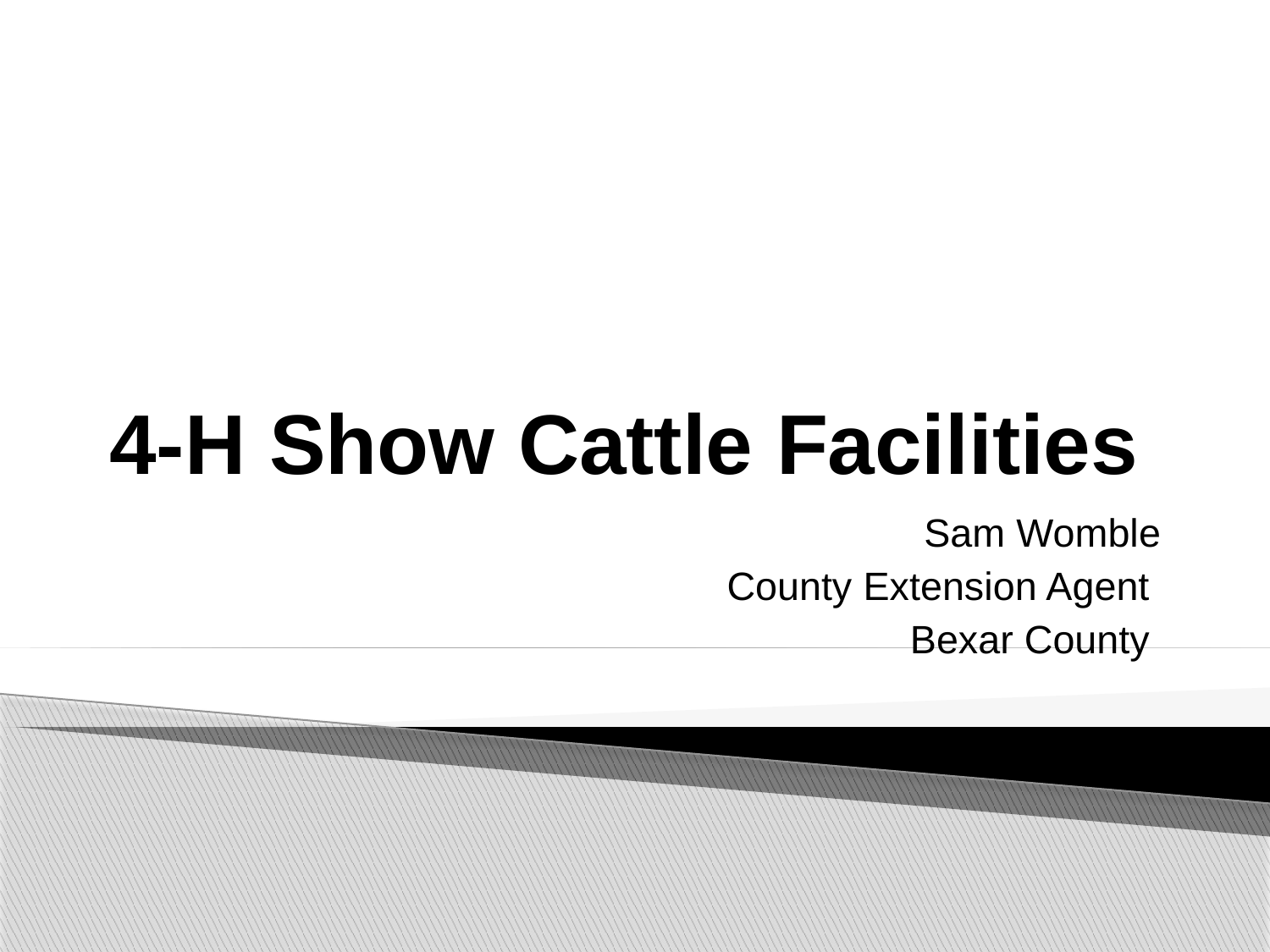

# 4-H Show Cattle Facilities
Sam Womble
County Extension Agent
Bexar County